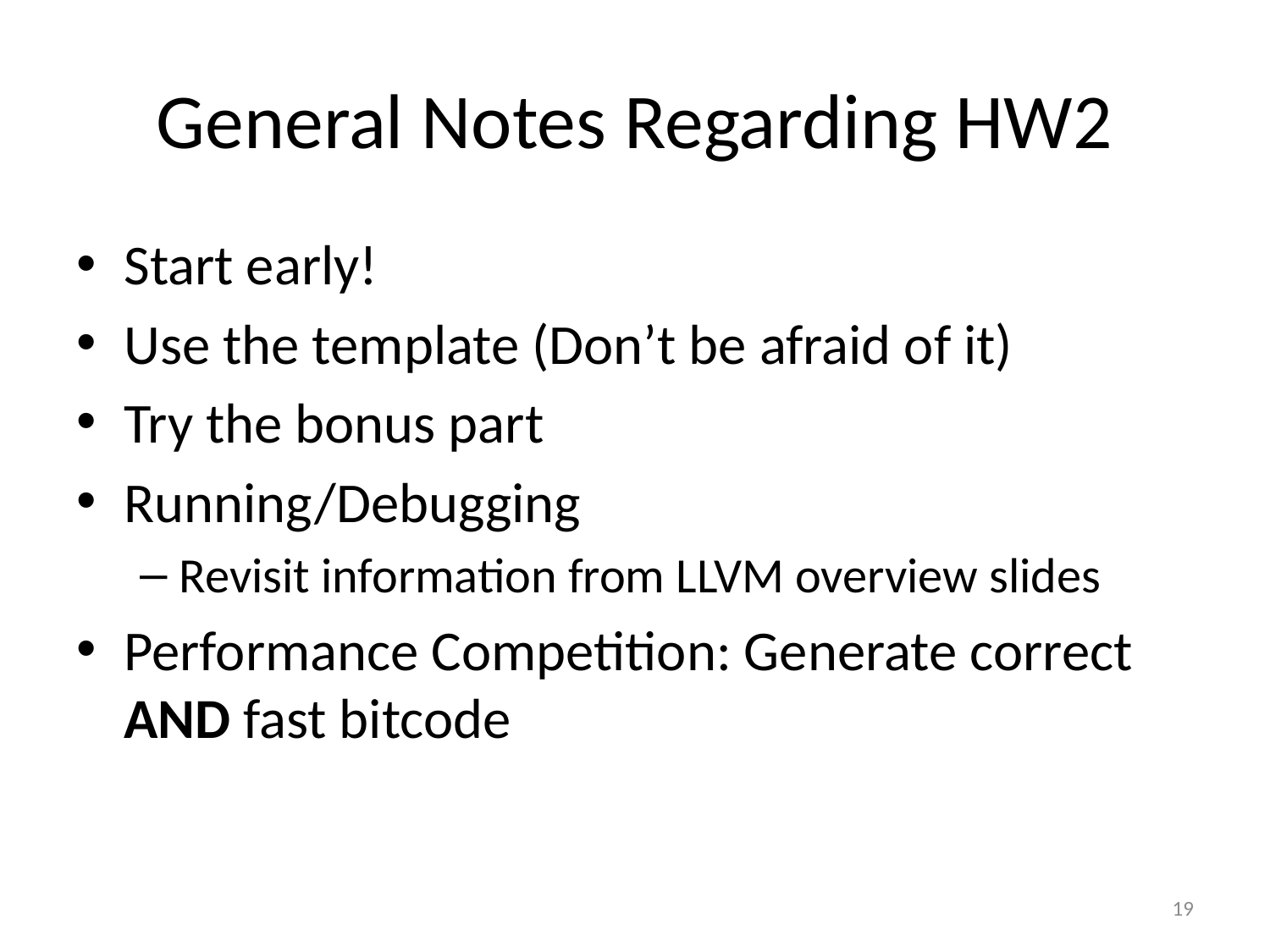

# General Notes Regarding HW2
Start early!
Use the template (Don’t be afraid of it)
Try the bonus part
Running/Debugging
Revisit information from LLVM overview slides
Performance Competition: Generate correct AND fast bitcode

19